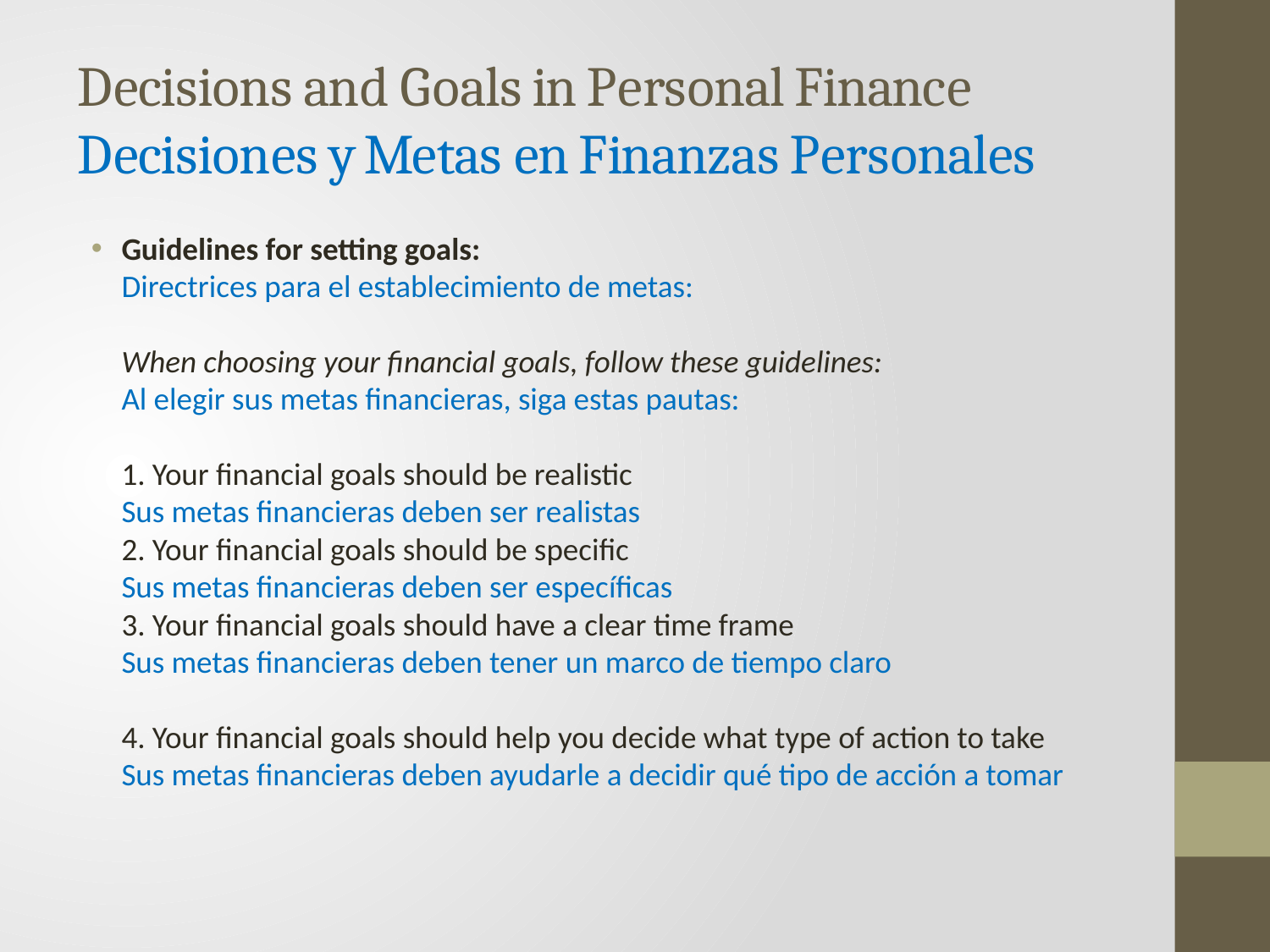

# Decisions and Goals in Personal Finance Decisiones y Metas en Finanzas Personales
Guidelines for setting goals:
Directrices para el establecimiento de metas:
When choosing your financial goals, follow these guidelines:
Al elegir sus metas financieras, siga estas pautas:
1. Your financial goals should be realistic
Sus metas financieras deben ser realistas
2. Your financial goals should be specific
Sus metas financieras deben ser específicas
3. Your financial goals should have a clear time frame
Sus metas financieras deben tener un marco de tiempo claro
4. Your financial goals should help you decide what type of action to take
Sus metas financieras deben ayudarle a decidir qué tipo de acción a tomar